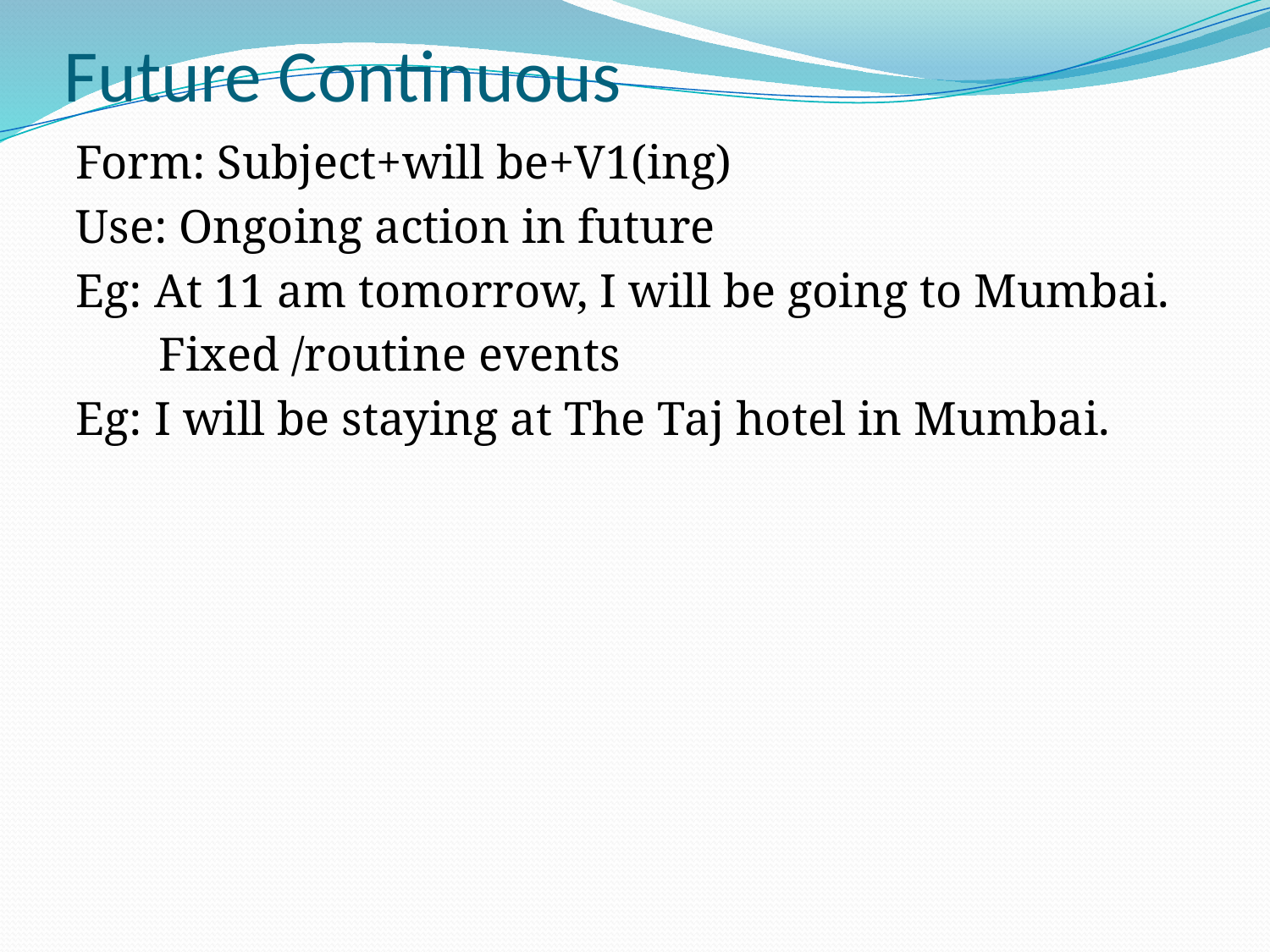

# Future Continuous
Form: Subject+will be+V1(ing)
Use: Ongoing action in future
Eg: At 11 am tomorrow, I will be going to Mumbai.
       Fixed /routine events
Eg: I will be staying at The Taj hotel in Mumbai.